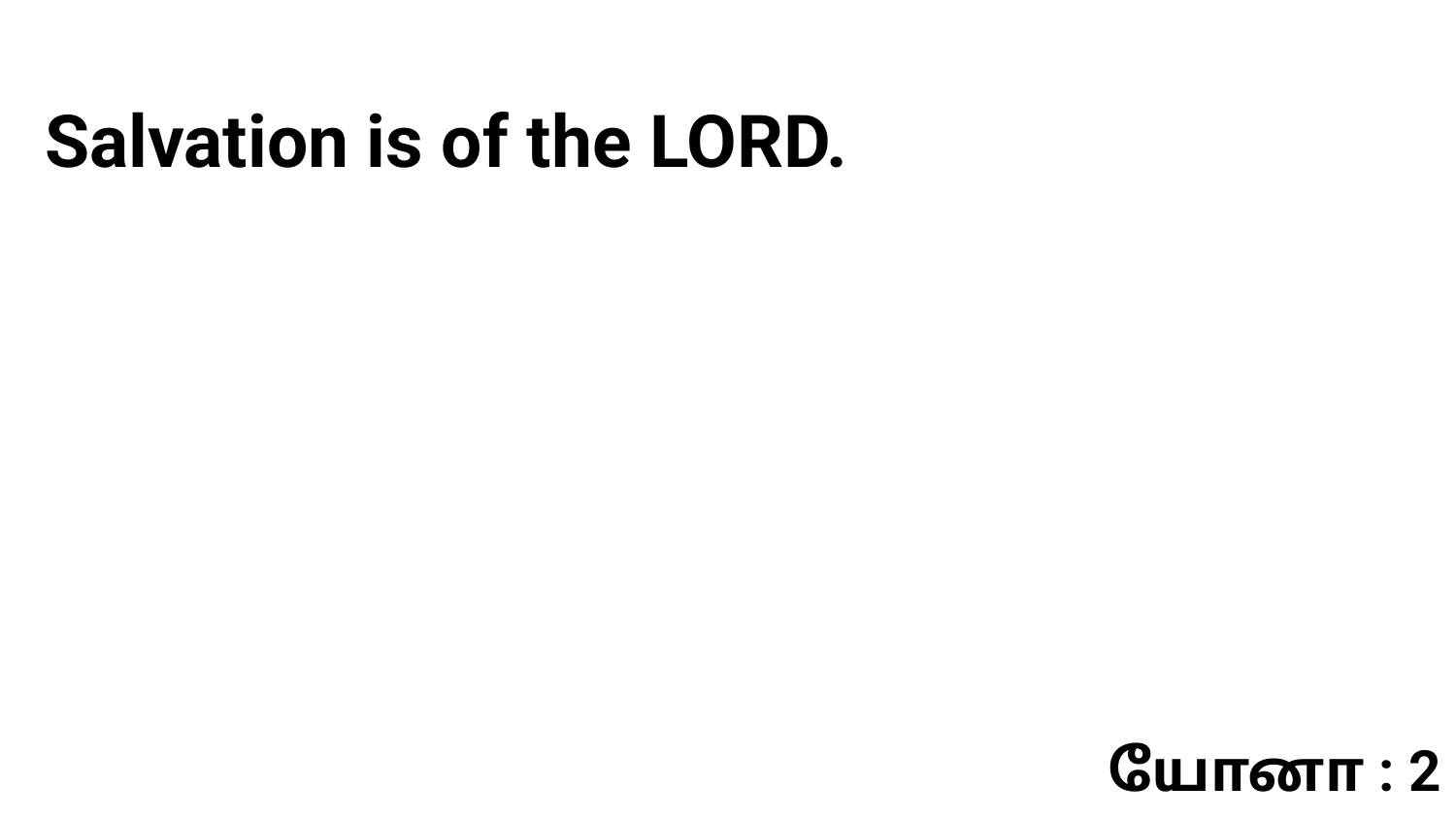

Salvation is of the LORD.
யோனா : 2